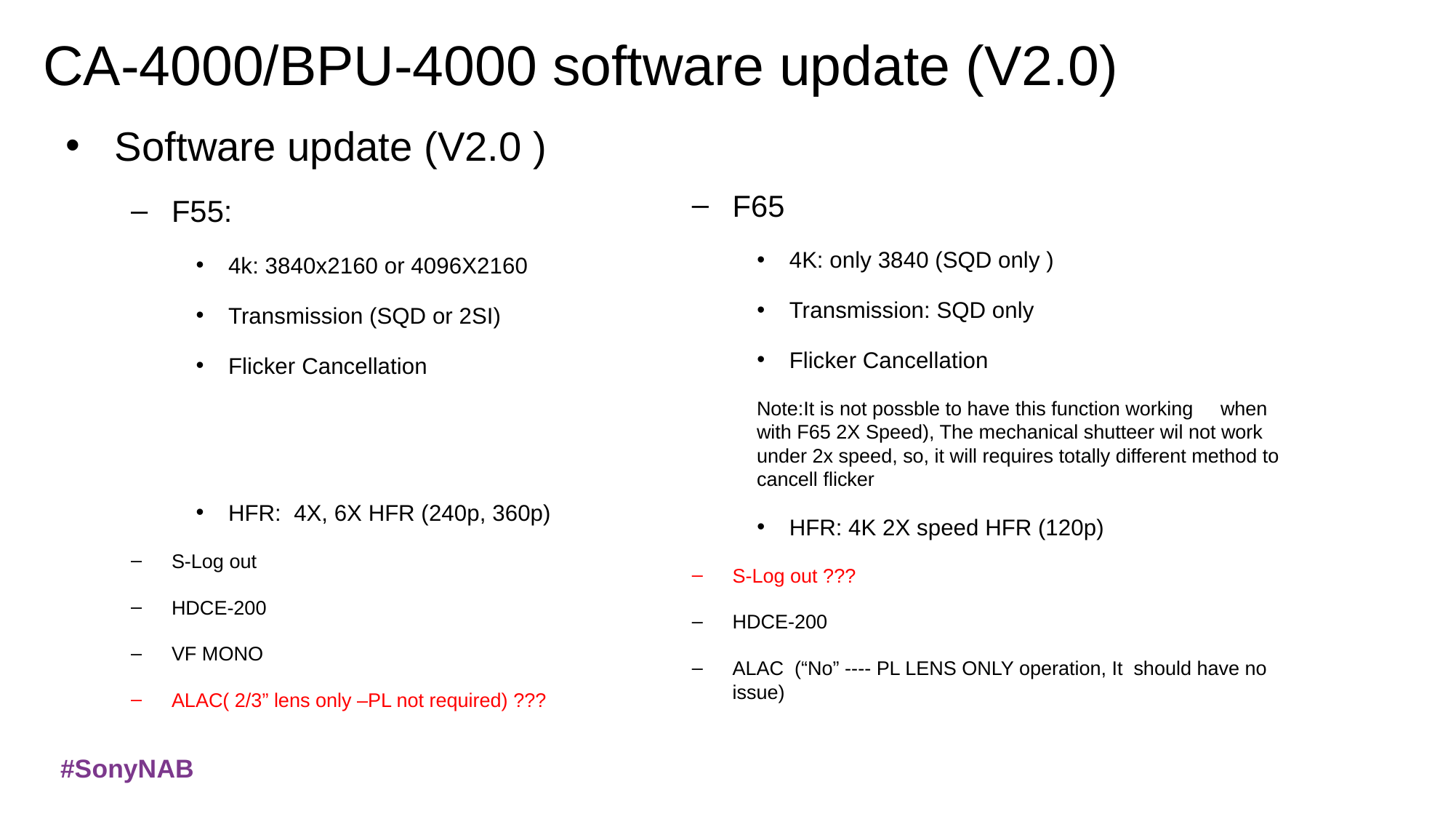

# CA-4000/BPU-4000 software update (V2.0)
Software update (V2.0 )
F55:
4k: 3840x2160 or 4096X2160
Transmission (SQD or 2SI)
Flicker Cancellation

HFR:  4X, 6X HFR (240p, 360p)
S-Log out
HDCE-200
VF MONO
ALAC( 2/3” lens only –PL not required) ???
F65
4K: only 3840 (SQD only )
Transmission: SQD only
Flicker Cancellation
Note:It is not possble to have this function working     when with F65 2X Speed), The mechanical shutteer wil not work under 2x speed, so, it will requires totally different method to cancell flicker
HFR: 4K 2X speed HFR (120p)
S-Log out ???
HDCE-200
ALAC  (“No” ---- PL LENS ONLY operation, It  should have no issue)